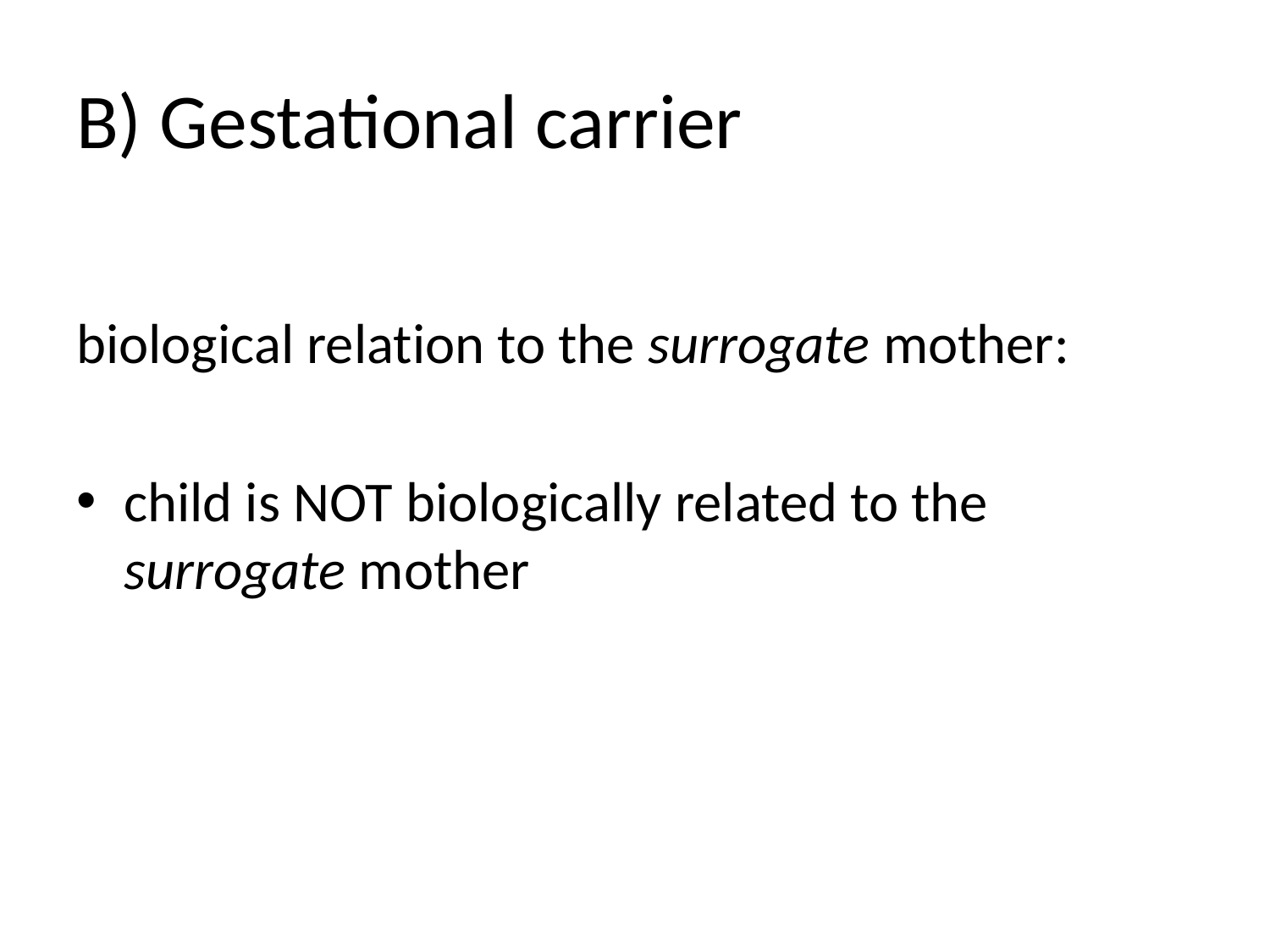

# B) Gestational carrier

biological relation to the surrogate mother:

child is NOT biologically related to the surrogate mother